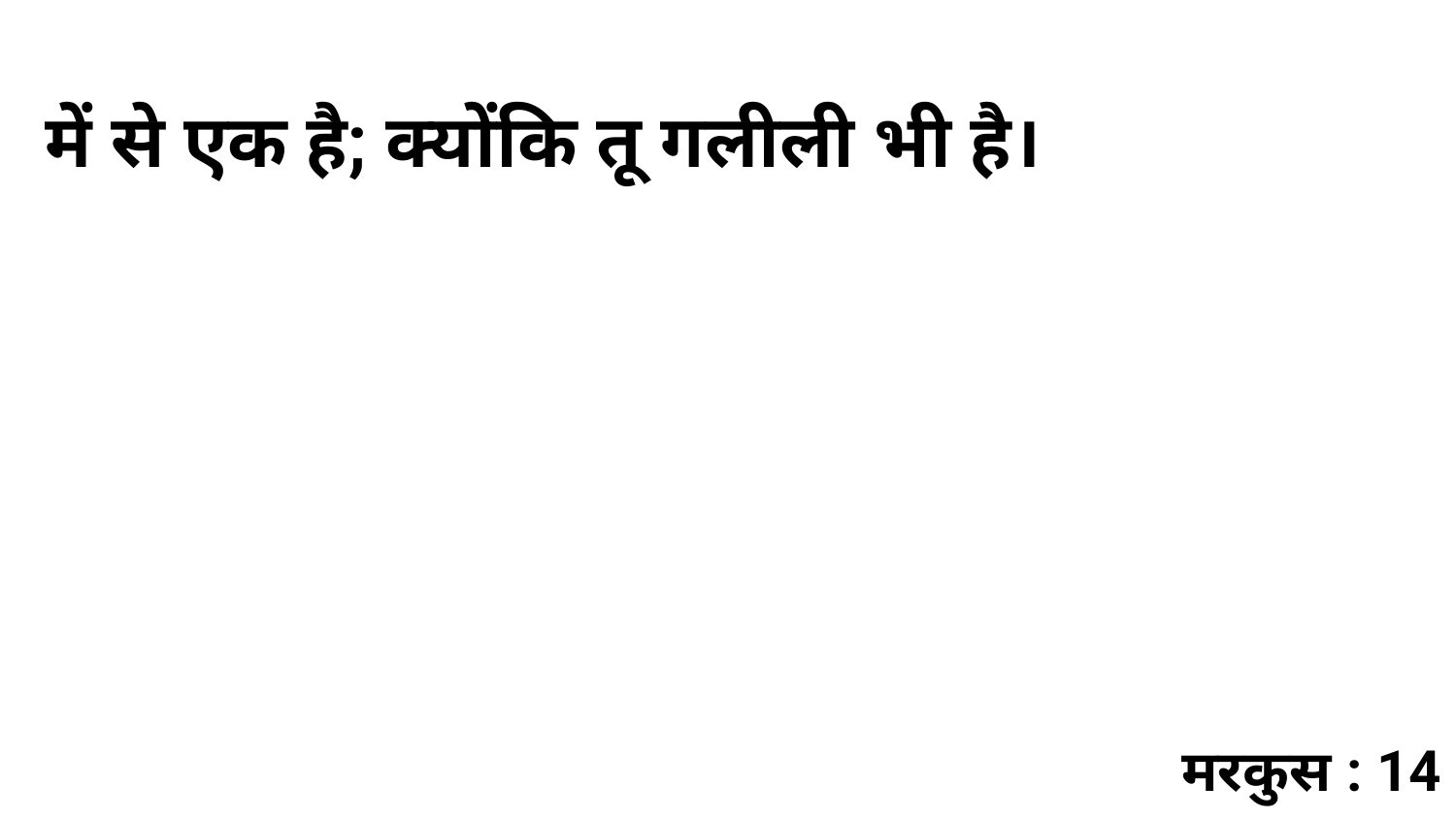

में से एक है; क्योंकि तू गलीली भी है।
मरकुस : 14